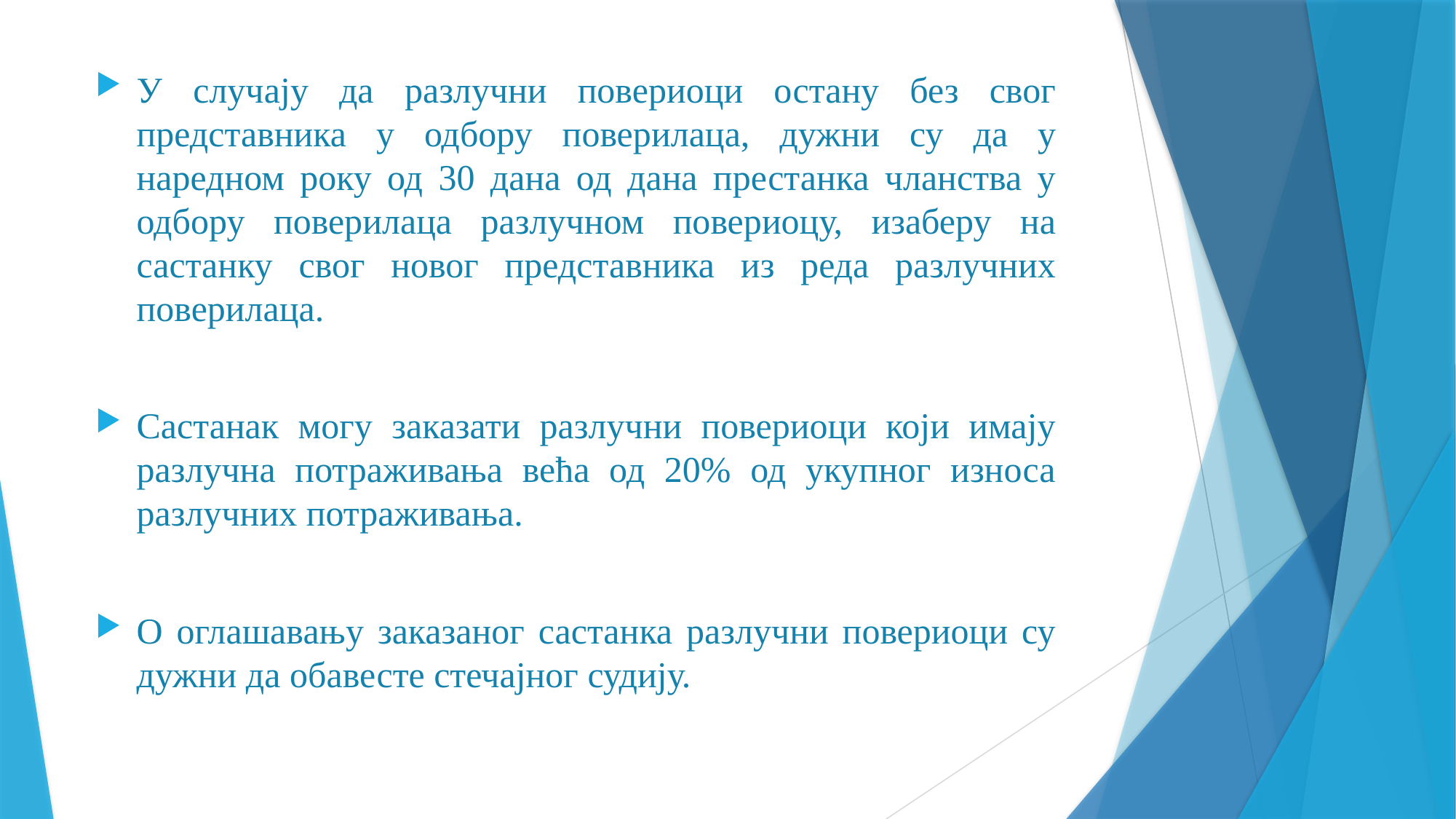

У случају да разлучни повериоци остану без свог представника у одбору поверилаца, дужни су да у наредном року од 30 дана од дана престанка чланства у одбору поверилаца разлучном повериоцу, изаберу на састанку свог новог представника из реда разлучних поверилаца.

Састанак могу заказати разлучни повериоци који имају разлучна потраживања већа од 20% од укупног износа разлучних потраживања.

О оглашавању заказаног састанка разлучни повериоци су дужни да обавесте стечајног судију.